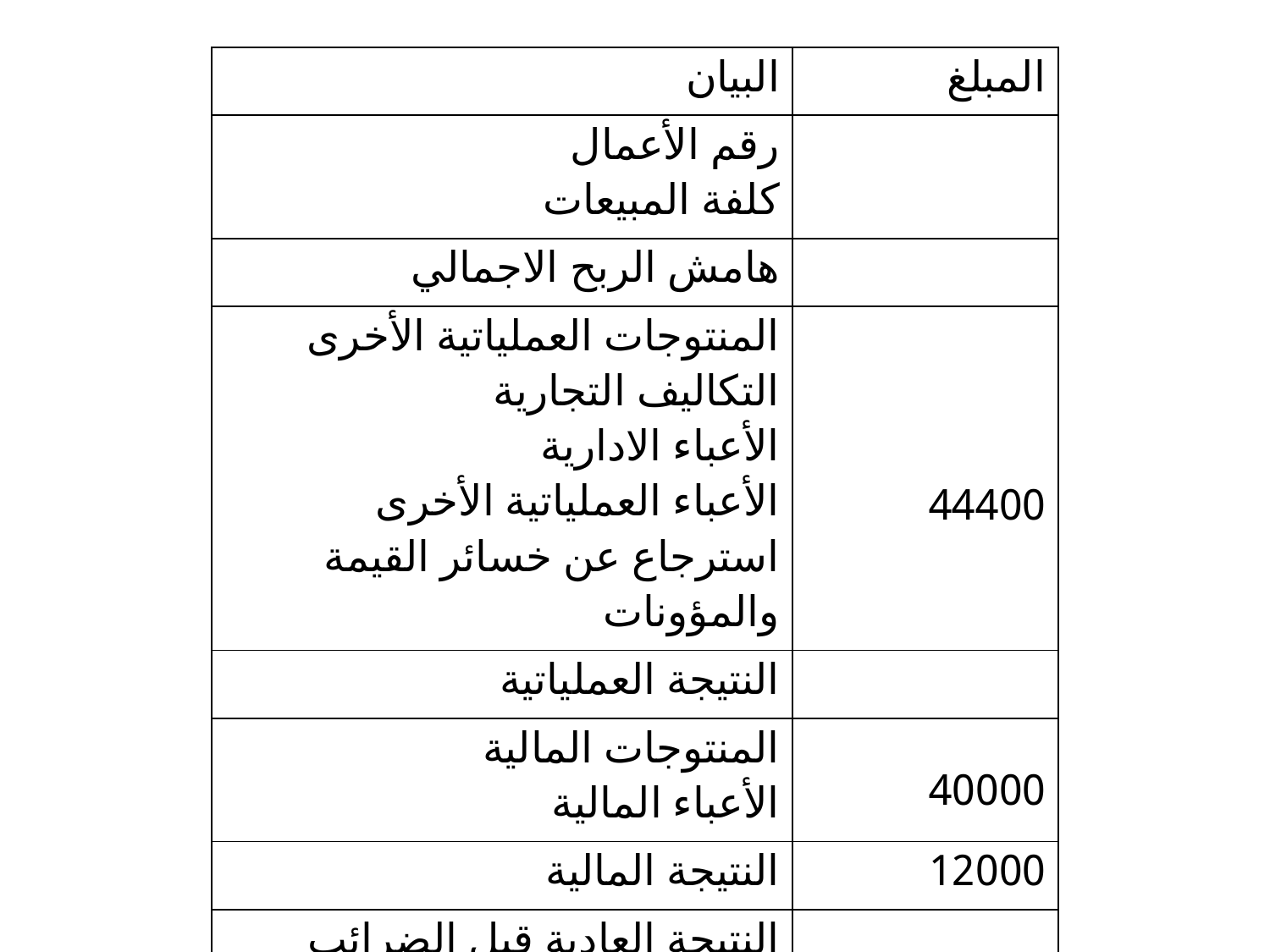

| البيان | المبلغ |
| --- | --- |
| رقم الأعمال كلفة المبيعات |  |
| هامش الربح الاجمالي |  |
| المنتوجات العملياتية الأخرى التكاليف التجارية الأعباء الادارية الأعباء العملياتية الأخرى استرجاع عن خسائر القيمة والمؤونات | 44400 |
| النتيجة العملياتية |  |
| المنتوجات المالية الأعباء المالية | 40000 |
| النتيجة المالية | 12000 |
| النتيجة العادية قبل الضرائب |  |